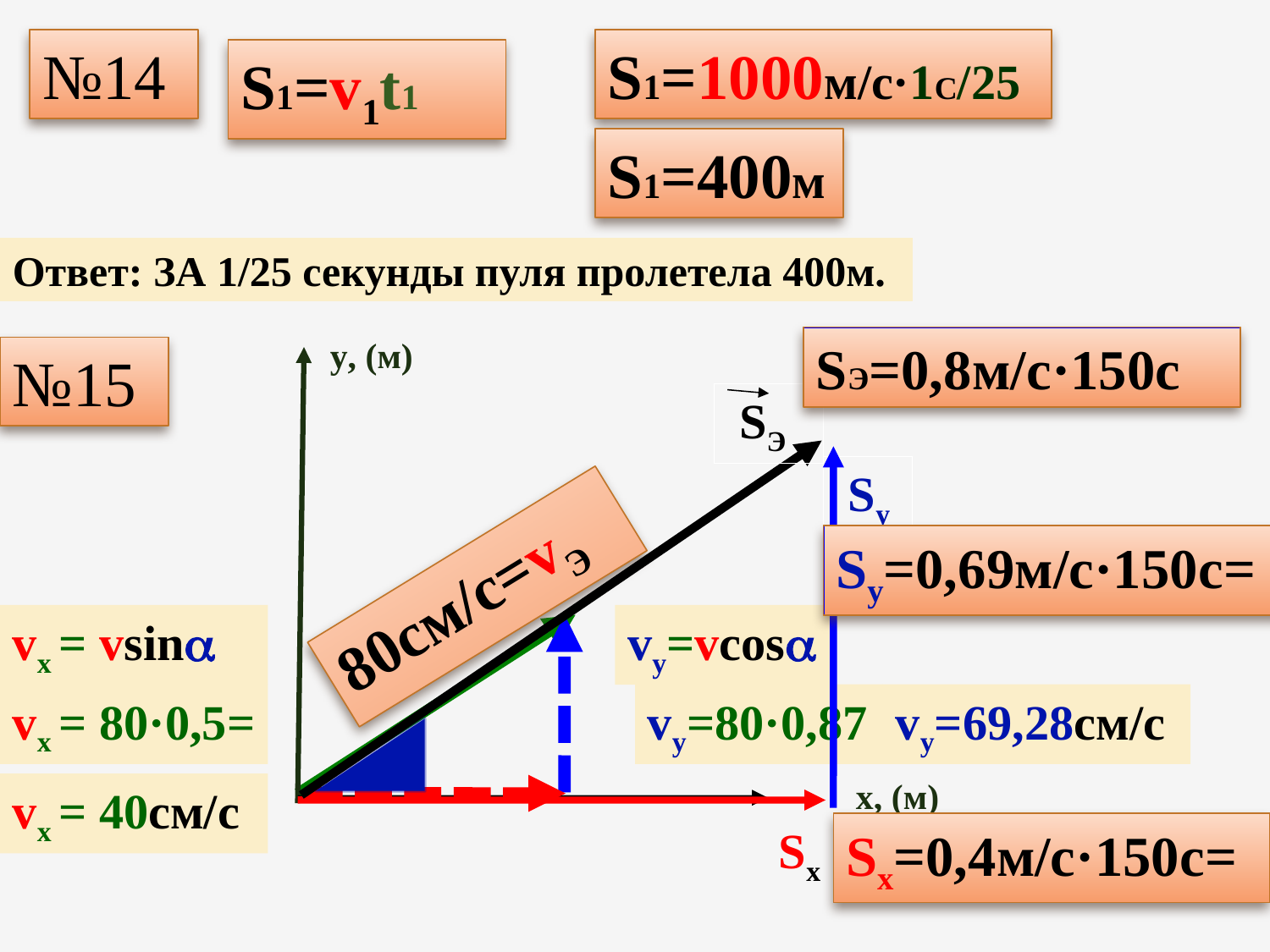

№14
S1=1000м/с·1С/25
S1=v1t1
S1=400м
Ответ: ЗА 1/25 секунды пуля пролетела 400м.
y, (м)
SЭ=0,8м/с·150c
№15

 SЭ

 Sy
Sy=0,69м/с·150c=
80см/с=vЭ
vx = vsinα
vy=vcosα

vx = 80·0,5=
vy=80·0,87
vy=69,28см/с

x, (м)
vx = 40см/с

 Sx
Sx=0,4м/с·150c=